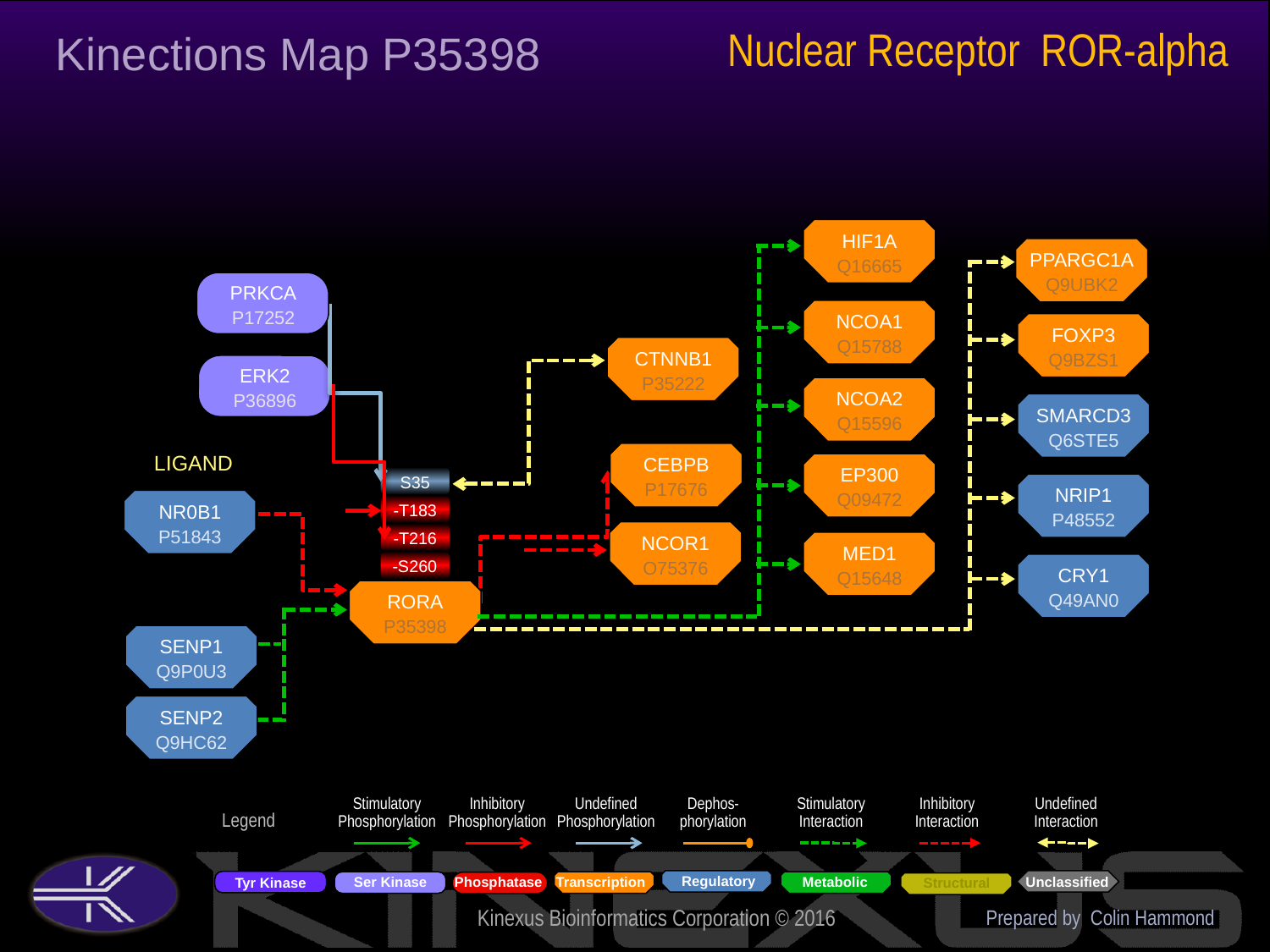

Nuclear Receptor  ROR-alpha
Kinections Map P35398

HIF1A
Q16665

PPARGC1A
Q9UBK2
PRKCA
P17252

NCOA1
Q15788

FOXP3
Q9BZS1

CTNNB1
P35222
ERK2
P36896

NCOA2
Q15596

SMARCD3
Q6STE5
LIGAND

CEBPB
P17676

EP300
Q09472
S35

NRIP1
P48552

NR0B1
P51843
-T183

NCOR1
O75376
-T216

MED1
Q15648
-S260

CRY1
Q49AN0

RORA
P35398

SENP1
Q9P0U3

SENP2
Q9HC62
Prepared by  Colin Hammond